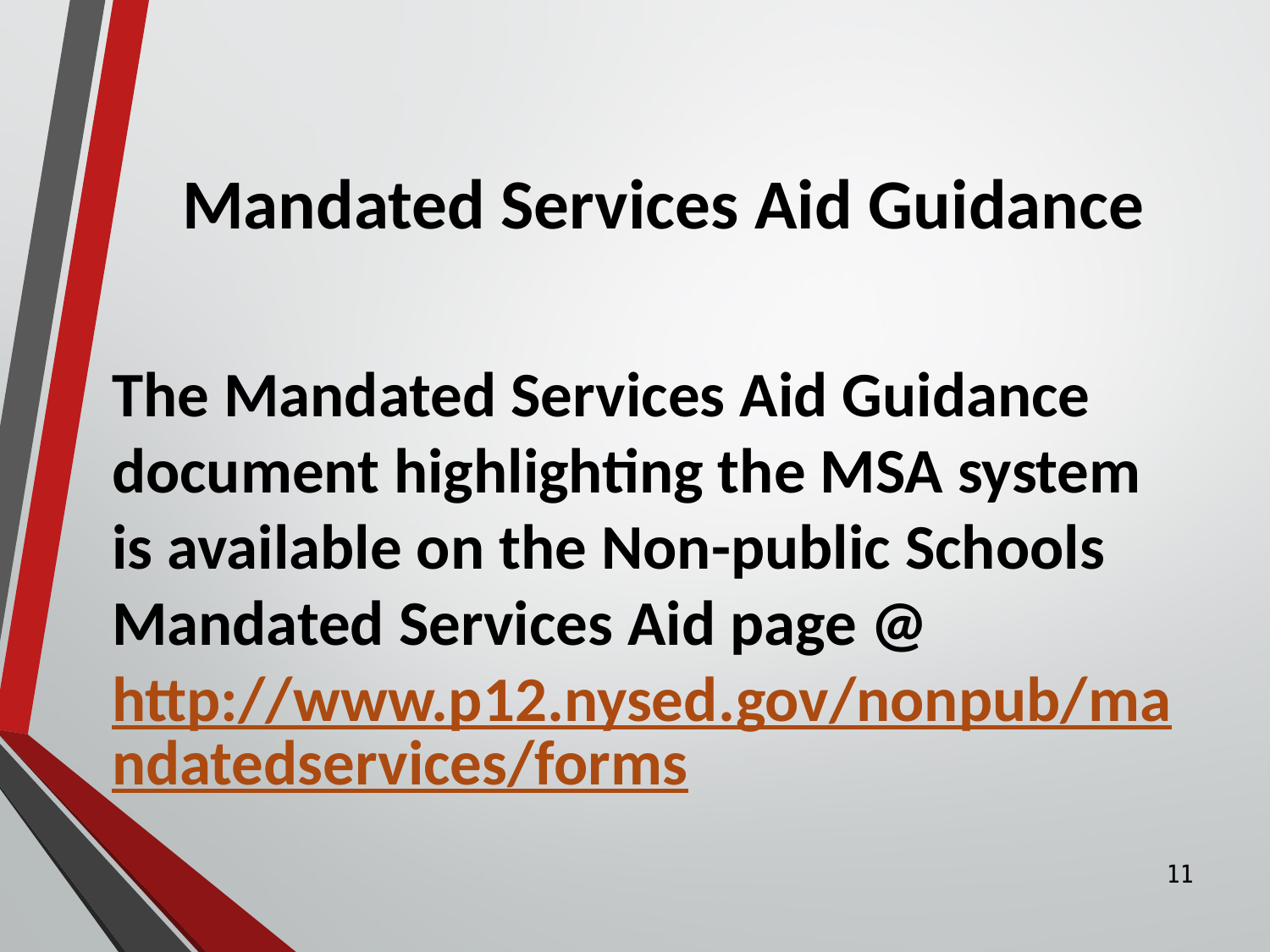

# Mandated Services Aid Guidance
The Mandated Services Aid Guidance document highlighting the MSA system is available on the Non-public Schools Mandated Services Aid page @ http://www.p12.nysed.gov/nonpub/mandatedservices/forms

11